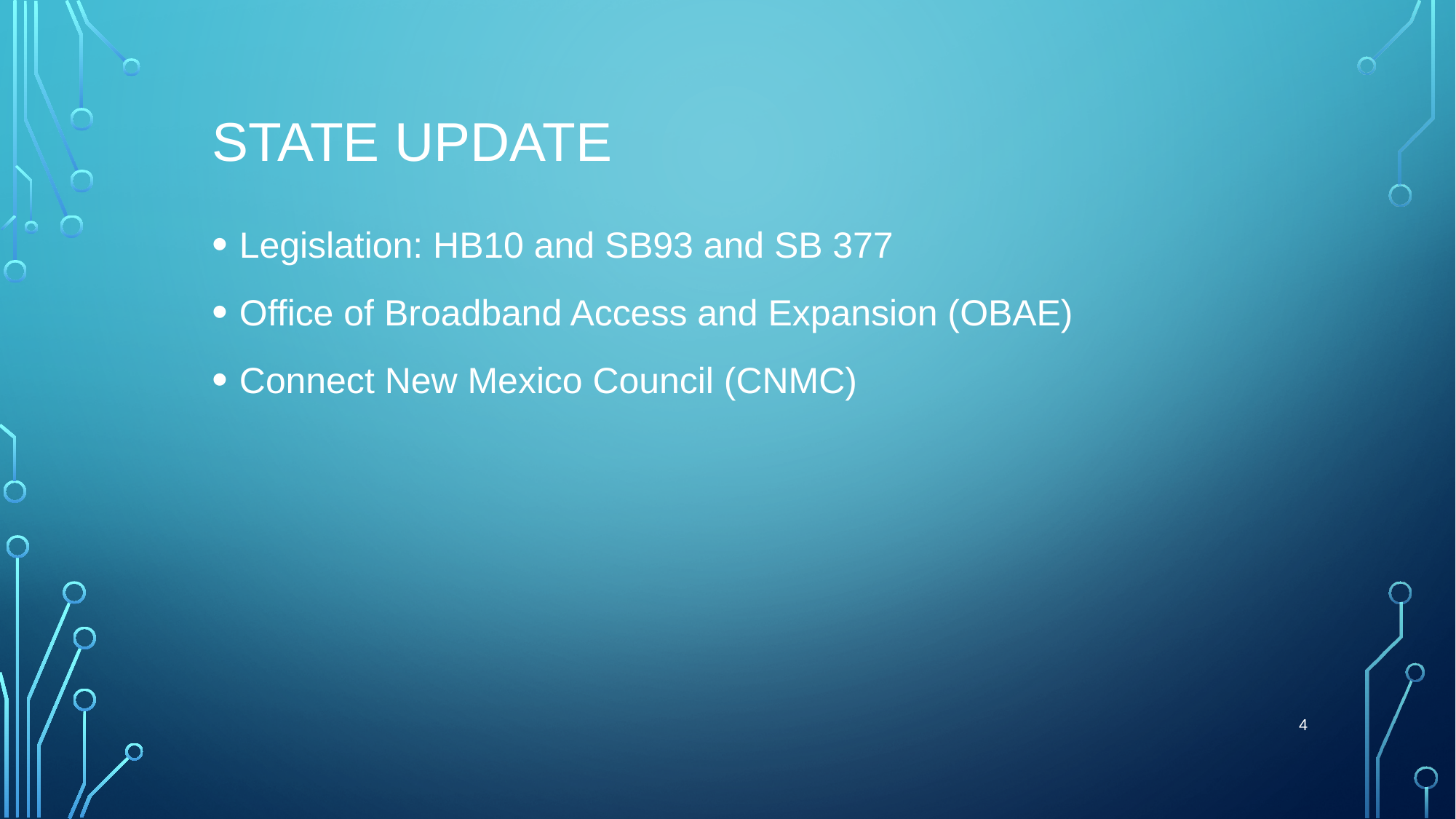

# STATE UPDATE
Legislation: HB10 and SB93 and SB 377
Office of Broadband Access and Expansion (OBAE)
Connect New Mexico Council (CNMC)

4